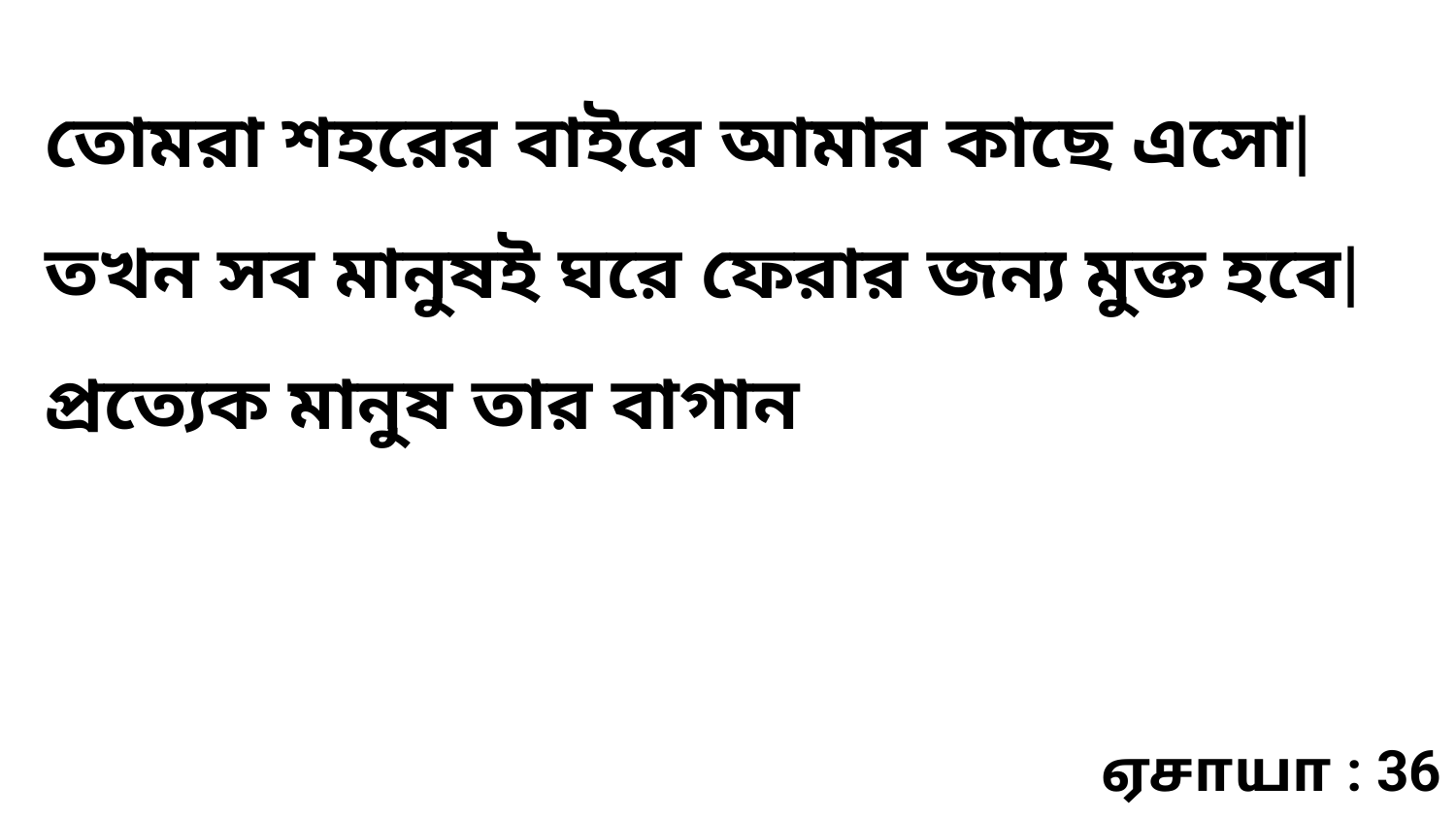

তোমরা শহরের বাইরে আমার কাছে এসো| তখন সব মানুষই ঘরে ফেরার জন্য মুক্ত হবে| প্রত্যেক মানুষ তার বাগান
ஏசாயா : 36